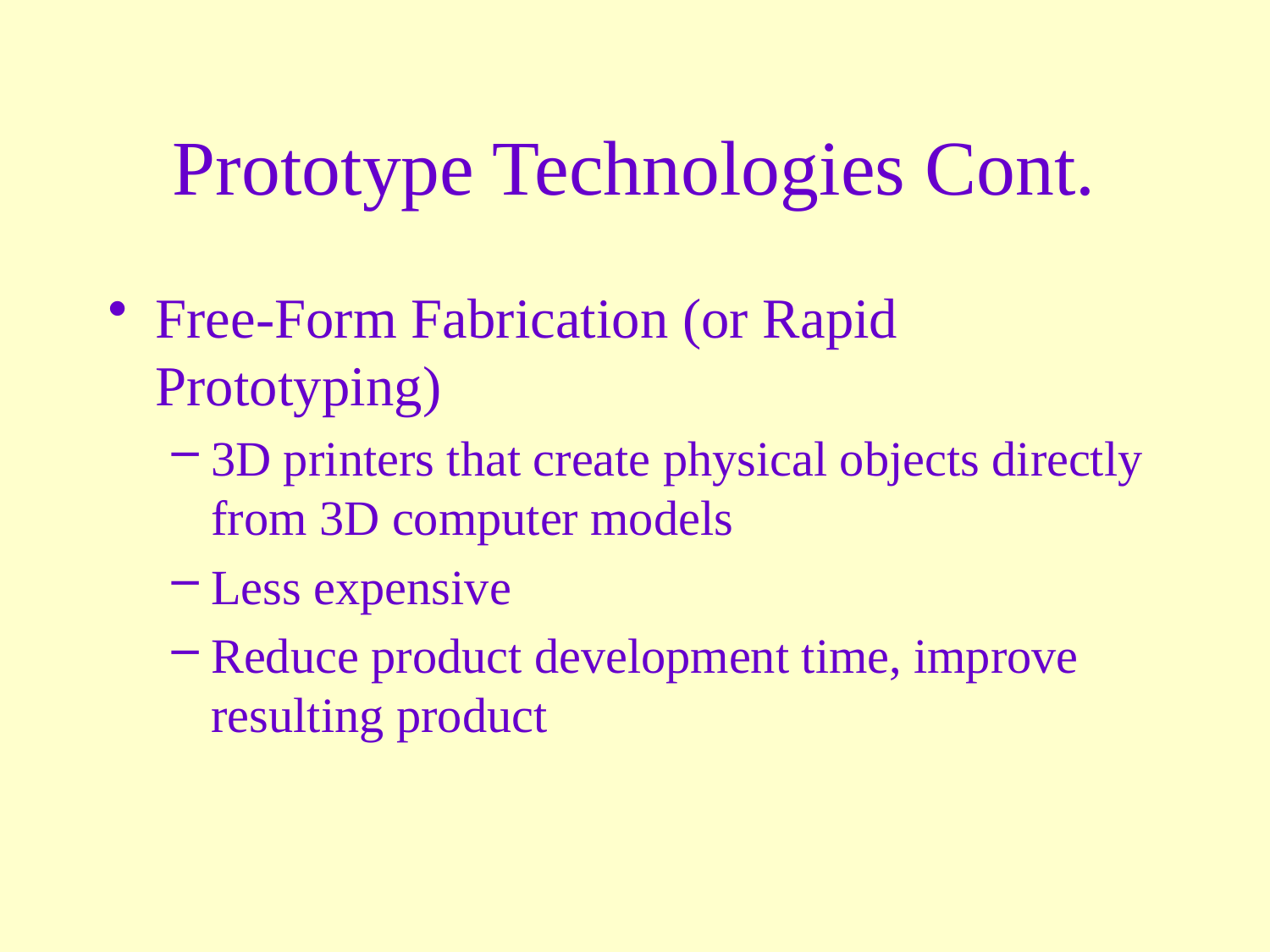

# Prototype Technologies Cont.
Free-Form Fabrication (or Rapid Prototyping)
3D printers that create physical objects directly from 3D computer models
Less expensive
Reduce product development time, improve resulting product